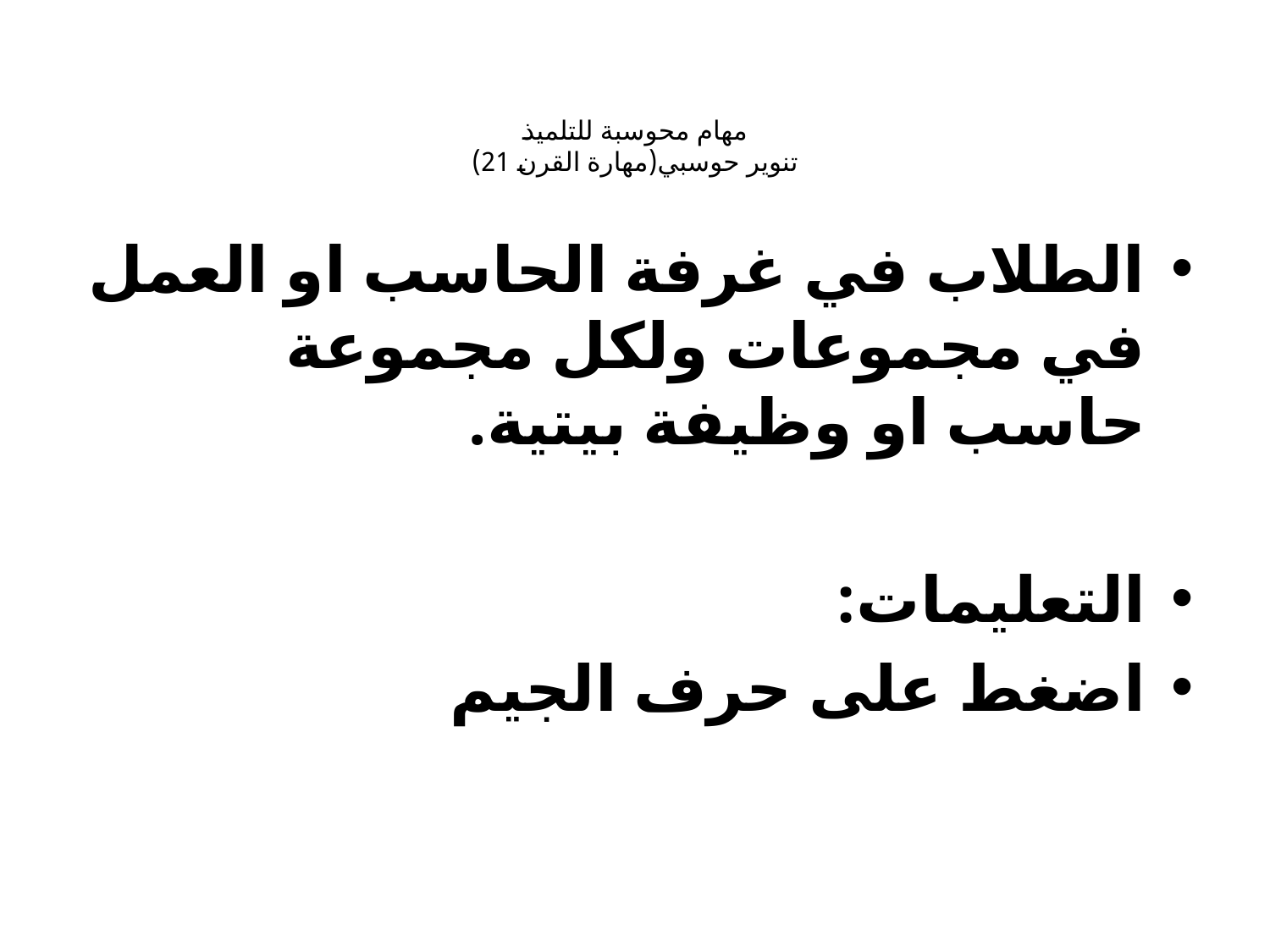

# مهام محوسبة للتلميذ تنوير حوسبي(مهارة القرن 21)
الطلاب في غرفة الحاسب او العمل في مجموعات ولكل مجموعة حاسب او وظيفة بيتية.

التعليمات:
اضغط على حرف الجيم